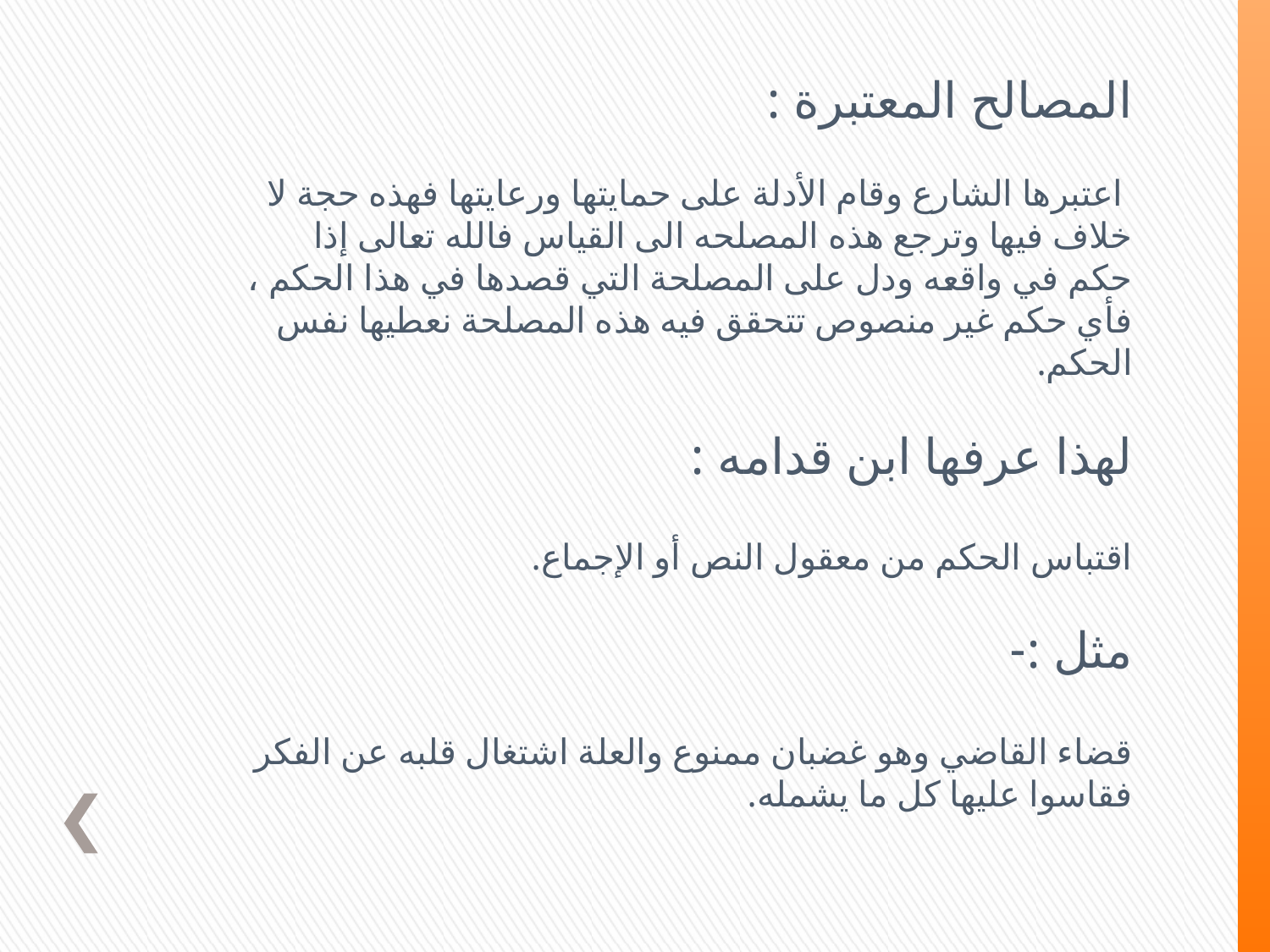

المصالح المعتبرة :

 اعتبرها الشارع وقام الأدلة على حمايتها ورعايتها فهذه حجة لا خلاف فيها وترجع هذه المصلحه الى القياس فالله تعالى إذا حكم في واقعه ودل على المصلحة التي قصدها في هذا الحكم ، فأي حكم غير منصوص تتحقق فيه هذه المصلحة نعطيها نفس الحكم.

لهذا عرفها ابن قدامه :

اقتباس الحكم من معقول النص أو الإجماع.

مثل :-

قضاء القاضي وهو غضبان ممنوع والعلة اشتغال قلبه عن الفكر فقاسوا عليها كل ما يشمله.